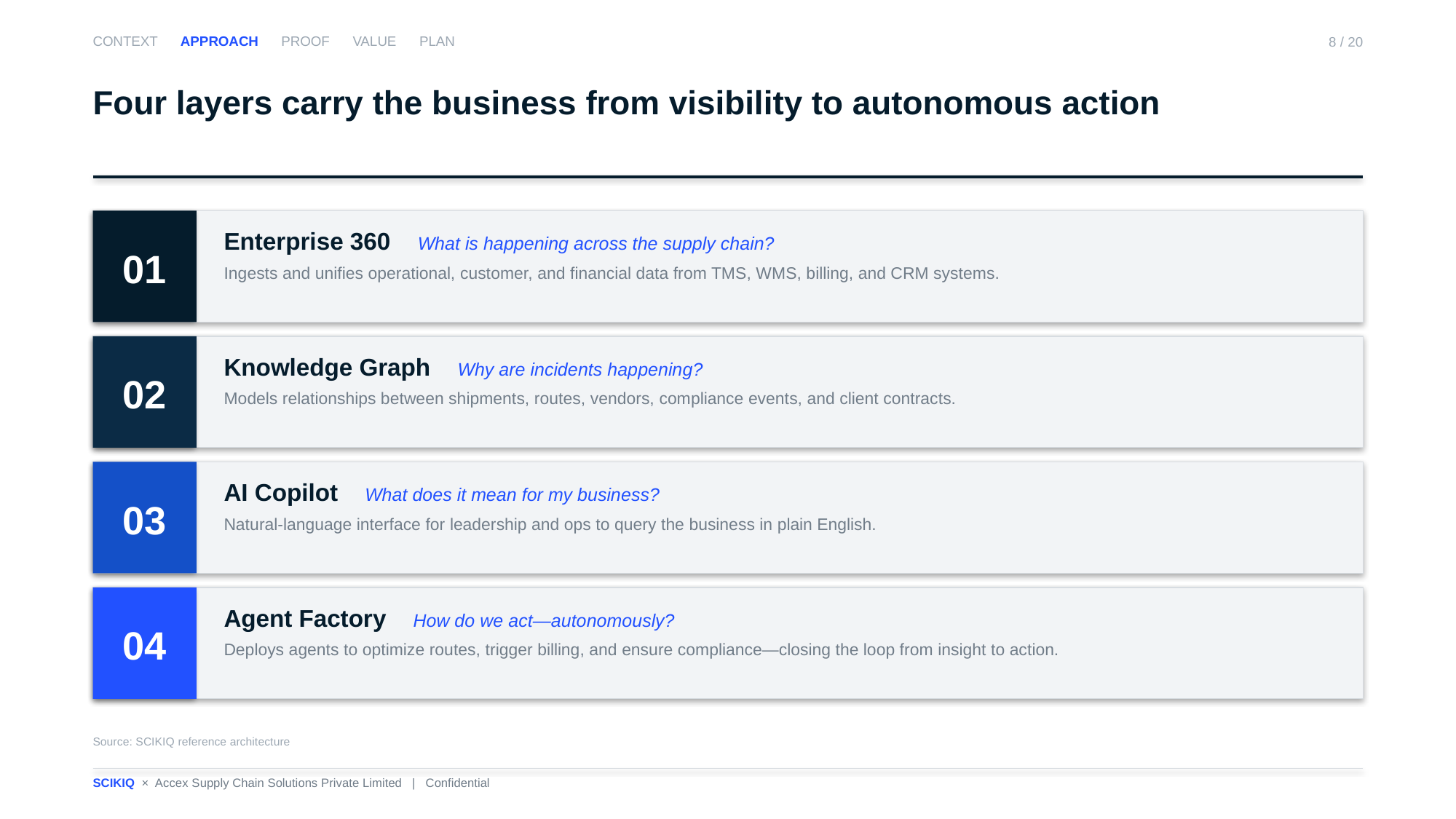

CONTEXT      APPROACH      PROOF      VALUE      PLAN
8 / 20
Four layers carry the business from visibility to autonomous action

01
Enterprise 360    What is happening across the supply chain?
Ingests and unifies operational, customer, and financial data from TMS, WMS, billing, and CRM systems.

02
Knowledge Graph    Why are incidents happening?
Models relationships between shipments, routes, vendors, compliance events, and client contracts.

03
AI Copilot    What does it mean for my business?
Natural-language interface for leadership and ops to query the business in plain English.

04
Agent Factory    How do we act—autonomously?
Deploys agents to optimize routes, trigger billing, and ensure compliance—closing the loop from insight to action.
Source: SCIKIQ reference architecture
SCIKIQ  ×  Accex Supply Chain Solutions Private Limited   |   Confidential